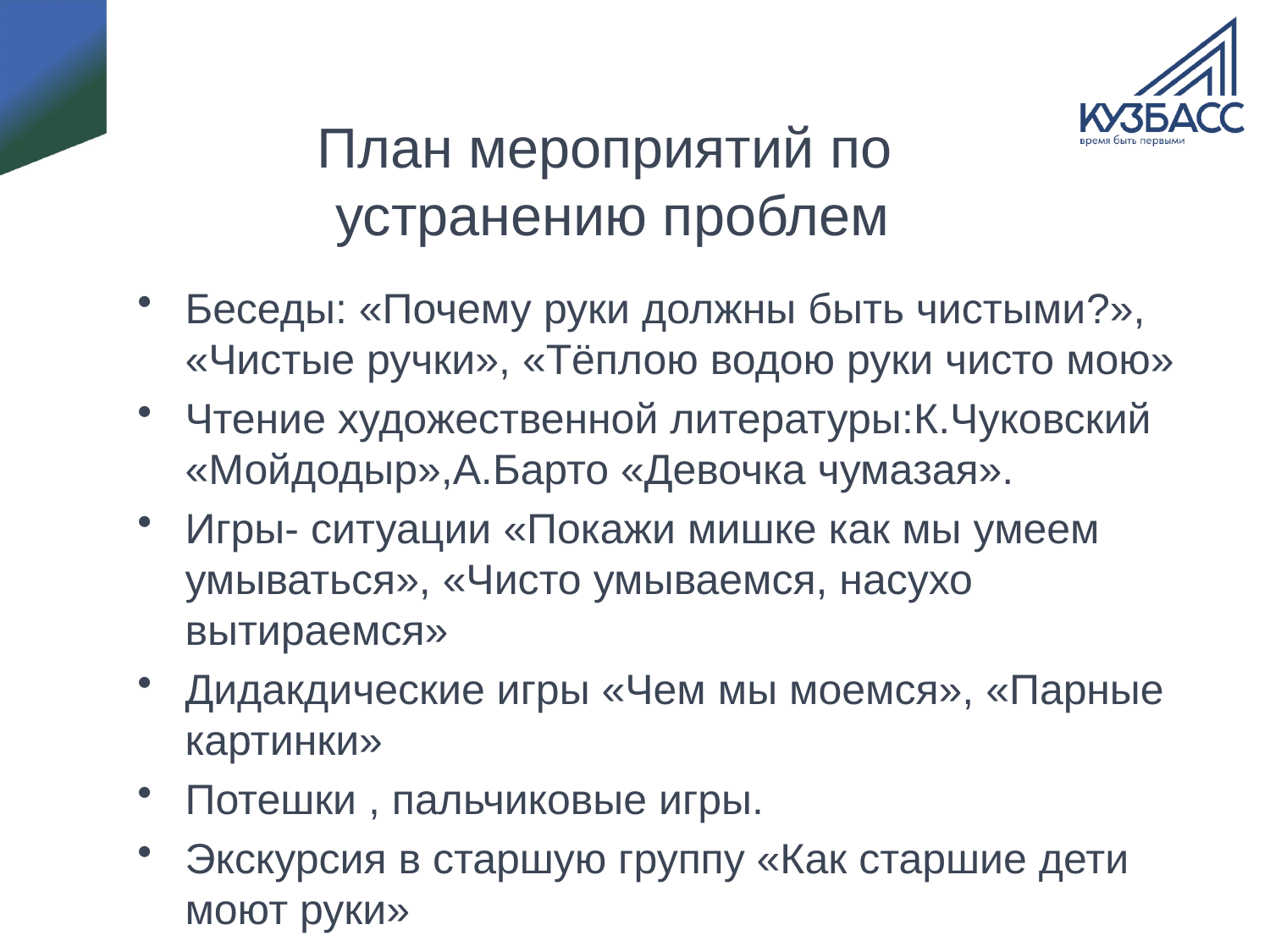

# План мероприятий по устранению проблем
Беседы: «Почему руки должны быть чистыми?», «Чистые ручки», «Тёплою водою руки чисто мою»
Чтение художественной литературы:К.Чуковский «Мойдодыр»,А.Барто «Девочка чумазая».
Игры- ситуации «Покажи мишке как мы умеем умываться», «Чисто умываемся, насухо вытираемся»
Дидакдические игры «Чем мы моемся», «Парные картинки»
Потешки , пальчиковые игры.
Экскурсия в старшую группу «Как старшие дети моют руки»